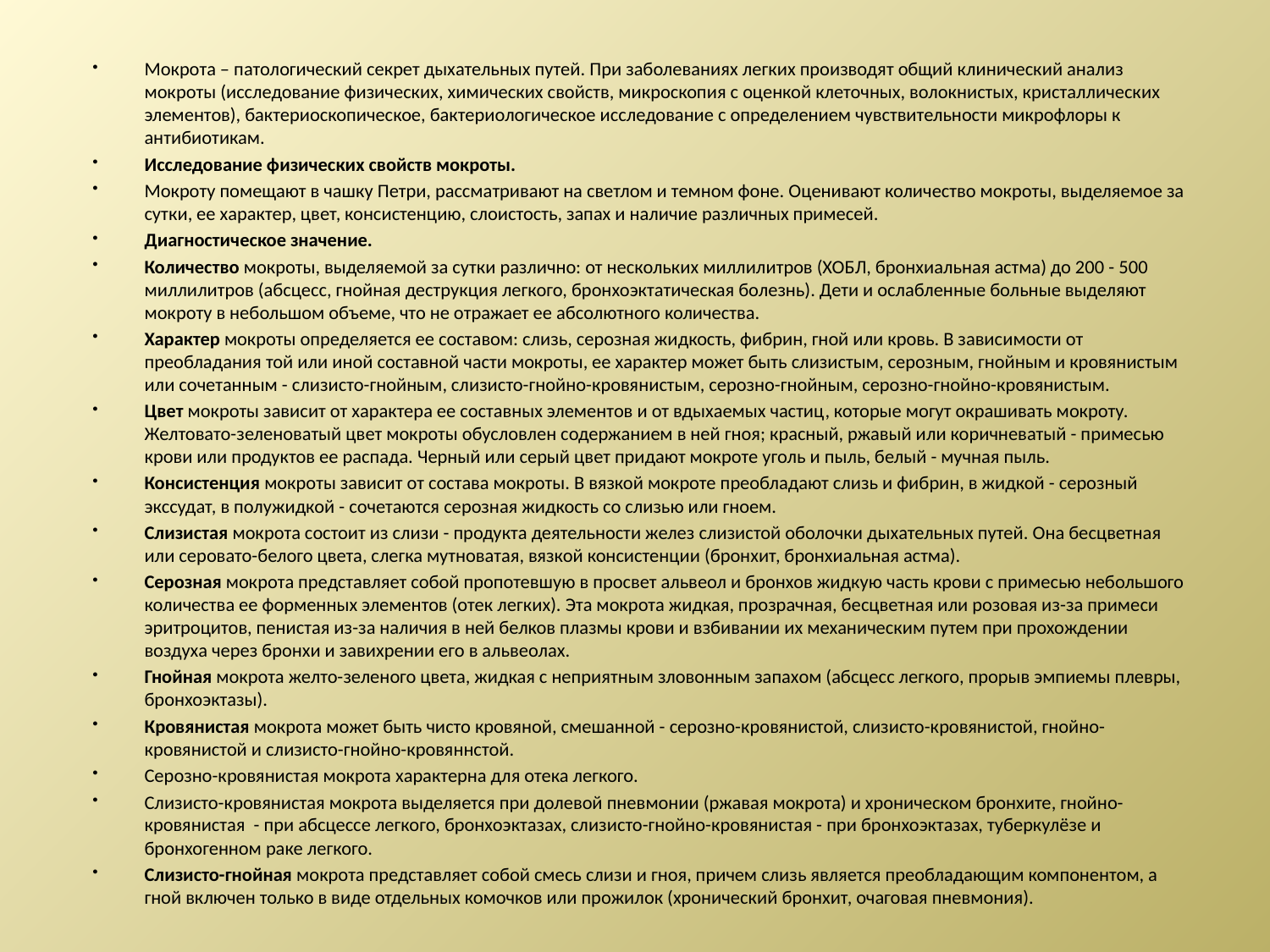

#
Мокрота – патологический секрет дыхательных путей. При заболеваниях легких производят общий клинический анализ мокроты (исследование физических, химических свойств, микроскопия с оценкой клеточных, волокнистых, кристаллических элементов), бактериоскопическое, бактериологическое исследование с определением чувствительности микрофлоры к антибиотикам.
Исследование физических свойств мокроты.
Мокроту помещают в чашку Петри, рассматривают на светлом и темном фоне. Оценивают количество мокроты, выделяемое за сутки, ее характер, цвет, консистенцию, слоистость, запах и наличие различных примесей.
Диагностическое значение.
Количество мокроты, выделяемой за сутки различно: от нескольких миллилитров (ХОБЛ, бронхиальная астма) до 200 - 500 миллилитров (абсцесс, гнойная деструкция легкого, бронхоэктатическая болезнь). Дети и ослабленные больные выделяют мокроту в небольшом объеме, что не отражает ее абсолютного количества.
Характер мокроты определяется ее составом: слизь, серозная жидкость, фибрин, гной или кровь. В зависимости от преобладания той или иной составной части мокроты, ее характер может быть слизистым, серозным, гнойным и кровянистым или сочетанным - слизисто-гнойным, слизисто-гнойно-кровянистым, серозно-гнойным, серозно-гнойно-кровянистым.
Цвет мокроты зависит от характера ее составных элементов и от вдыхаемых частиц, которые могут окрашивать мокроту. Желтовато-зеленоватый цвет мокроты обусловлен содержанием в ней гноя; красный, ржавый или коричневатый - примесью крови или продуктов ее распада. Черный или серый цвет придают мокроте уголь и пыль, белый - мучная пыль.
Консистенция мокроты зависит от состава мокроты. В вязкой мокроте преобладают слизь и фибрин, в жидкой - серозный экссудат, в полужидкой - сочетаются серозная жидкость со слизью или гноем.
Слизистая мокрота состоит из слизи - продукта деятельности желез слизистой оболочки дыхательных путей. Она бесцветная или серовато-белого цвета, слегка мутноватая, вязкой консистенции (бронхит, бронхиальная астма).
Серозная мокрота представляет собой пропотевшую в просвет альвеол и бронхов жидкую часть крови с примесью небольшого количества ее форменных элементов (отек легких). Эта мокрота жидкая, прозрачная, бесцветная или розовая из-за примеси эритроцитов, пенистая из-за наличия в ней белков плазмы крови и взбивании их механическим путем при прохождении воздуха через бронхи и завихрении его в альвеолах.
Гнойная мокрота желто-зеленого цвета, жидкая с неприятным зловонным запахом (абсцесс легкого, прорыв эмпиемы плевры,  бронхоэктазы).
Кровянистая мокрота может быть чисто кровяной, смешанной - серозно-кровянистой, слизисто-кровянистой, гнойно-кровянистой и слизисто-гнойно-кровяннстой.
Серозно-кровянистая мокрота характерна для отека легкого.
Слизисто-кровянистая мокрота выделяется при долевой пневмонии (ржавая мокрота) и хроническом бронхите, гнойно-кровянистая  - при абсцессе легкого, бронхоэктазах, слизисто-гнойно-кровянистая - при бронхоэктазах, туберкулёзе и бронхогенном раке легкого.
Слизисто-гнойная мокрота представляет собой смесь слизи и гноя, причем слизь является преобладающим компонентом, а гной включен только в виде отдельных комочков или прожилок (хронический бронхит, очаговая пневмония).